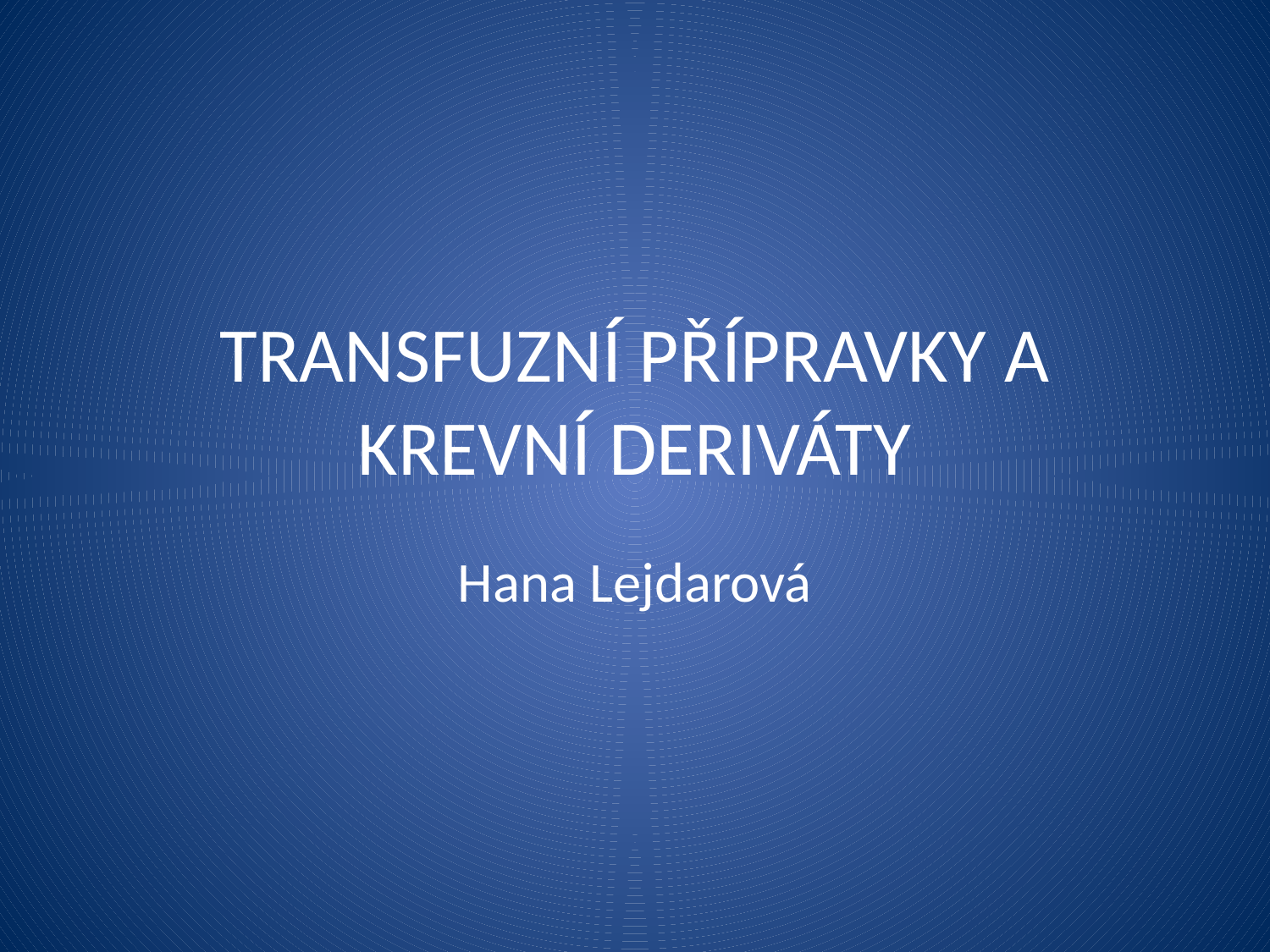

# TRANSFUZNÍ PŘÍPRAVKY A KREVNÍ DERIVÁTY
Hana Lejdarová